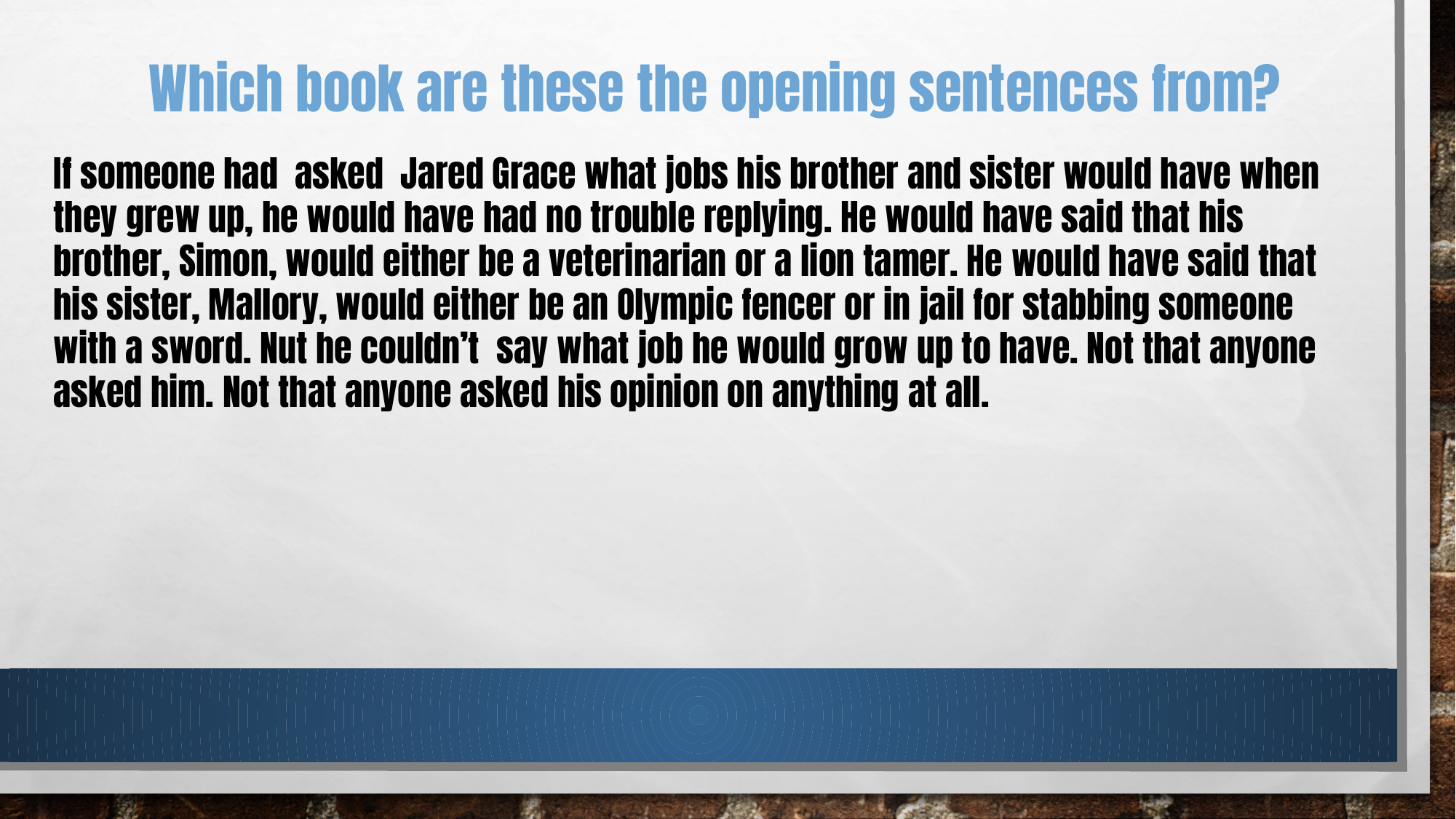

Which book are these the opening sentences from?
If someone had  asked  Jared Grace what jobs his brother and sister would have when they grew up, he would have had no trouble replying. He would have said that his brother, Simon, would either be a veterinarian or a lion tamer. He would have said that his sister, Mallory, would either be an Olympic fencer or in jail for stabbing someone with a sword. Nut he couldn’t  say what job he would grow up to have. Not that anyone asked him. Not that anyone asked his opinion on anything at all.
#